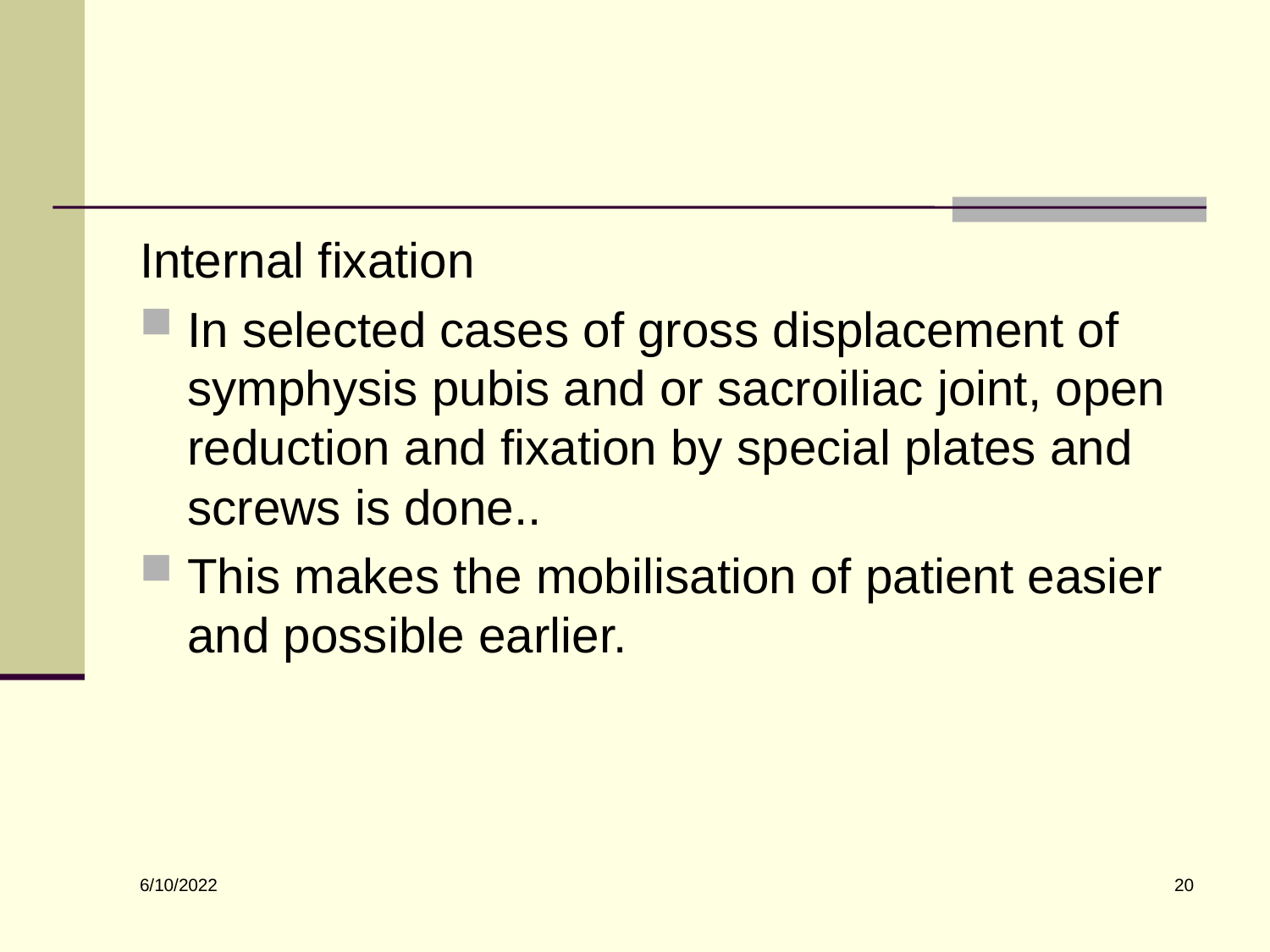

#
Internal fixation
In selected cases of gross displacement of symphysis pubis and or sacroiliac joint, open reduction and fixation by special plates and screws is done..
This makes the mobilisation of patient easier and possible earlier.
20
6/10/2022